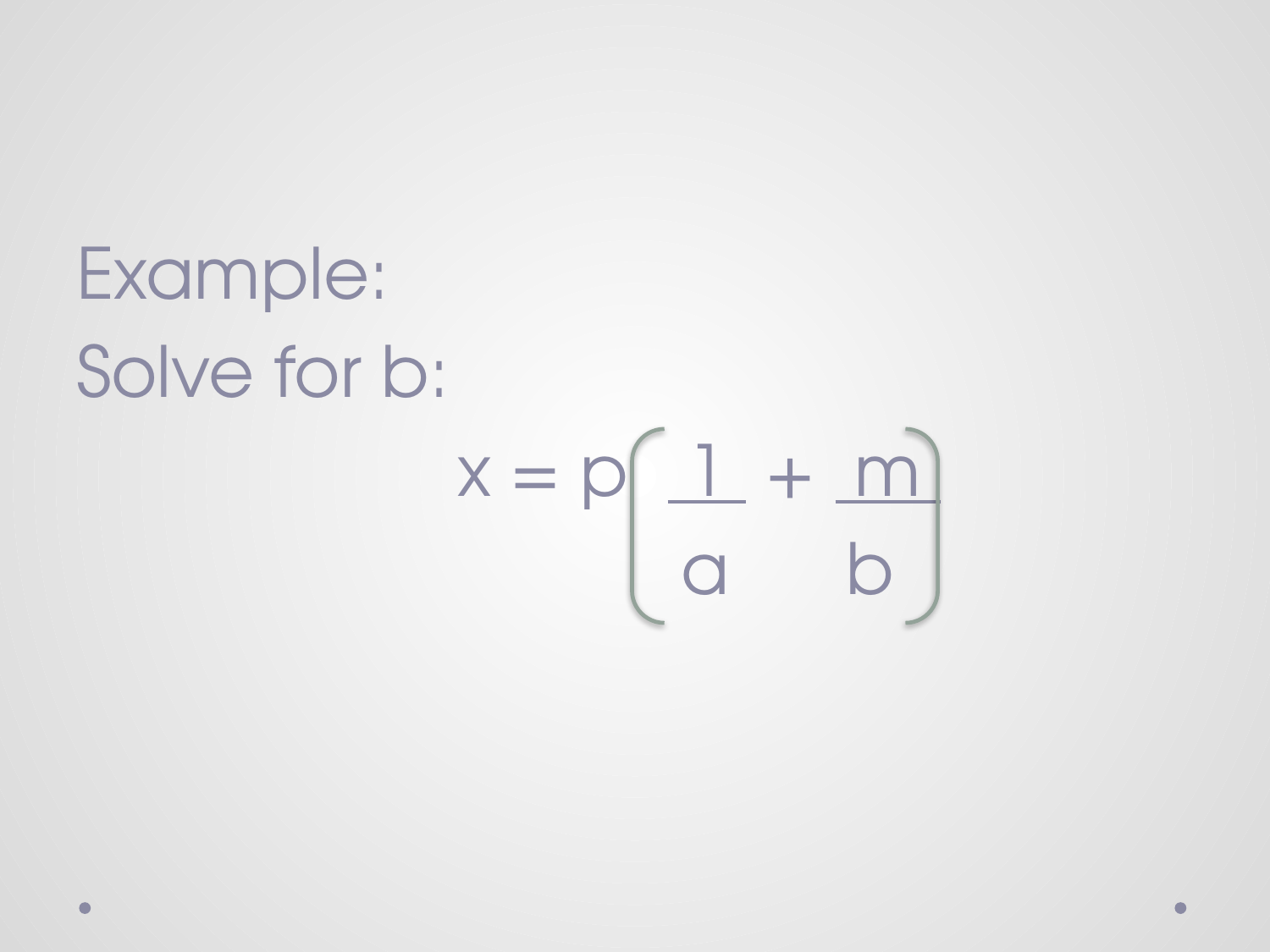

Example:
Solve for b:
			x = p   1  +  m
				     a      b